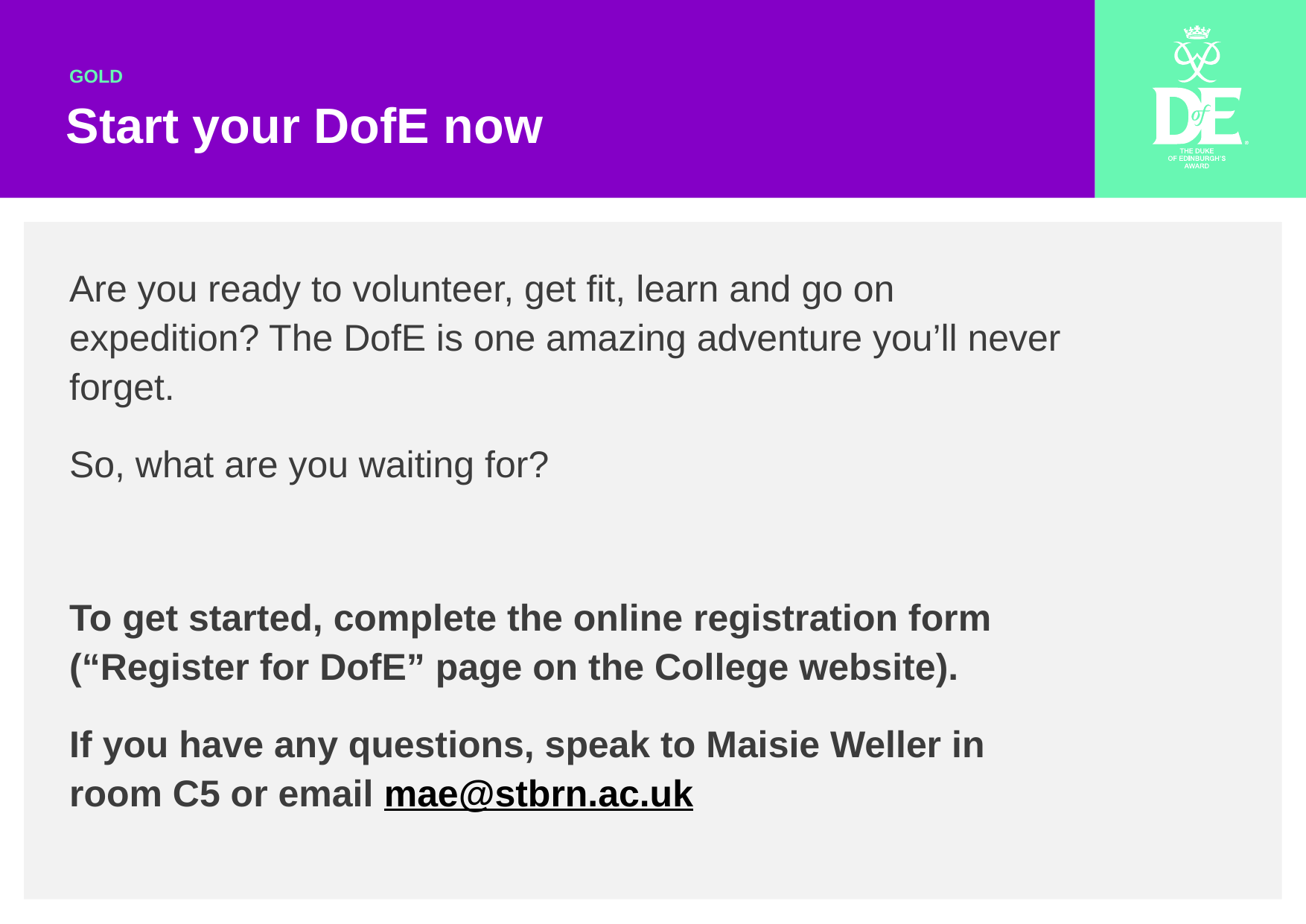

# Start your DofE now
GOLD
Are you ready to volunteer, get fit, learn and go on expedition? The DofE is one amazing adventure you’ll never forget.
So, what are you waiting for?

To get started, complete the online registration form
(“Register for DofE” page on the College website).
If you have any questions, speak to Maisie Weller in room C5 or email mae@stbrn.ac.uk
23 March 2018